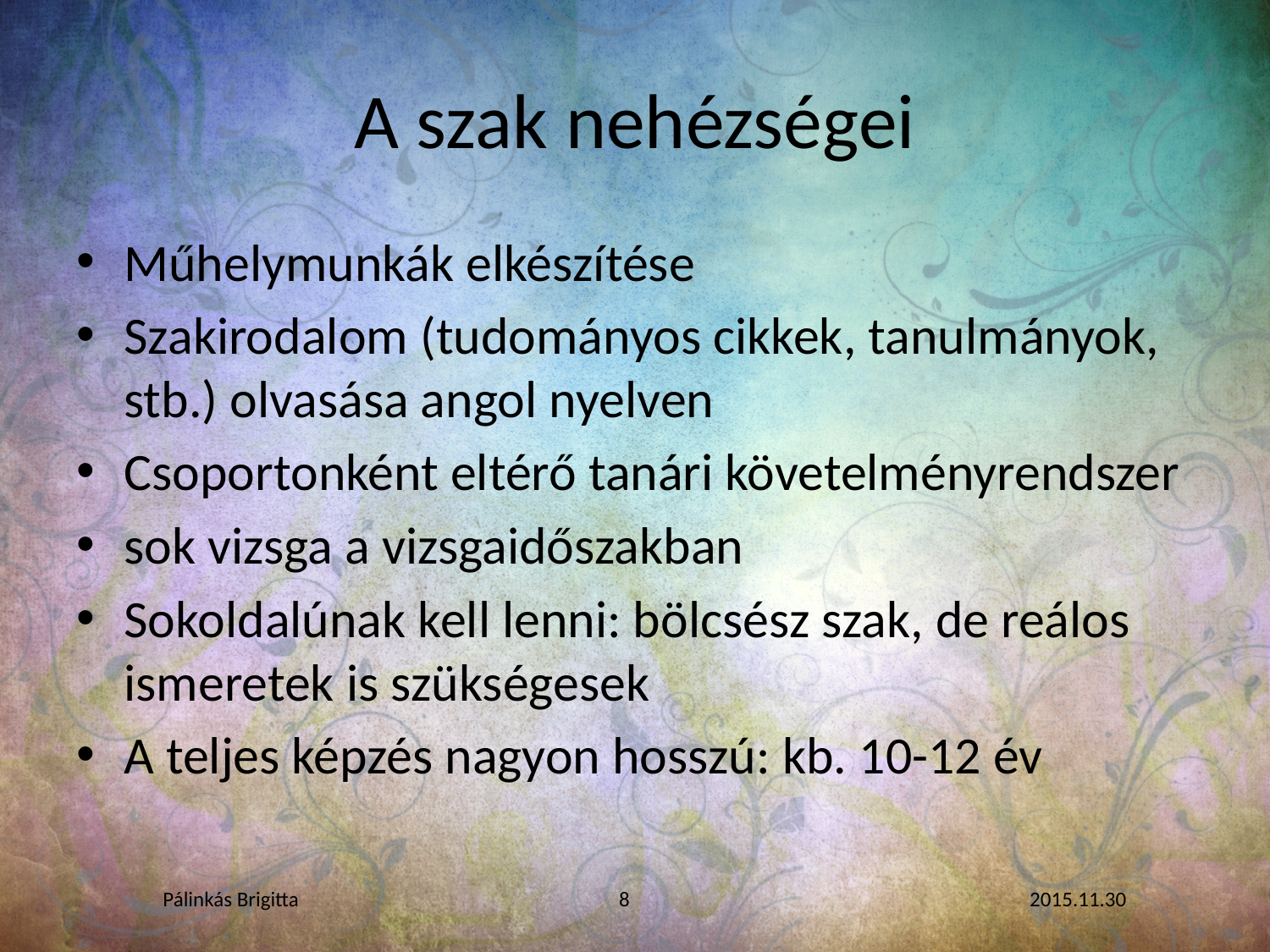

# A szak nehézségei
Műhelymunkák elkészítése
Szakirodalom (tudományos cikkek, tanulmányok, stb.) olvasása angol nyelven
Csoportonként eltérő tanári követelményrendszer
sok vizsga a vizsgaidőszakban
Sokoldalúnak kell lenni: bölcsész szak, de reálos ismeretek is szükségesek
A teljes képzés nagyon hosszú: kb. 10-12 év

Pálinkás Brigitta
8
2015.11.30.